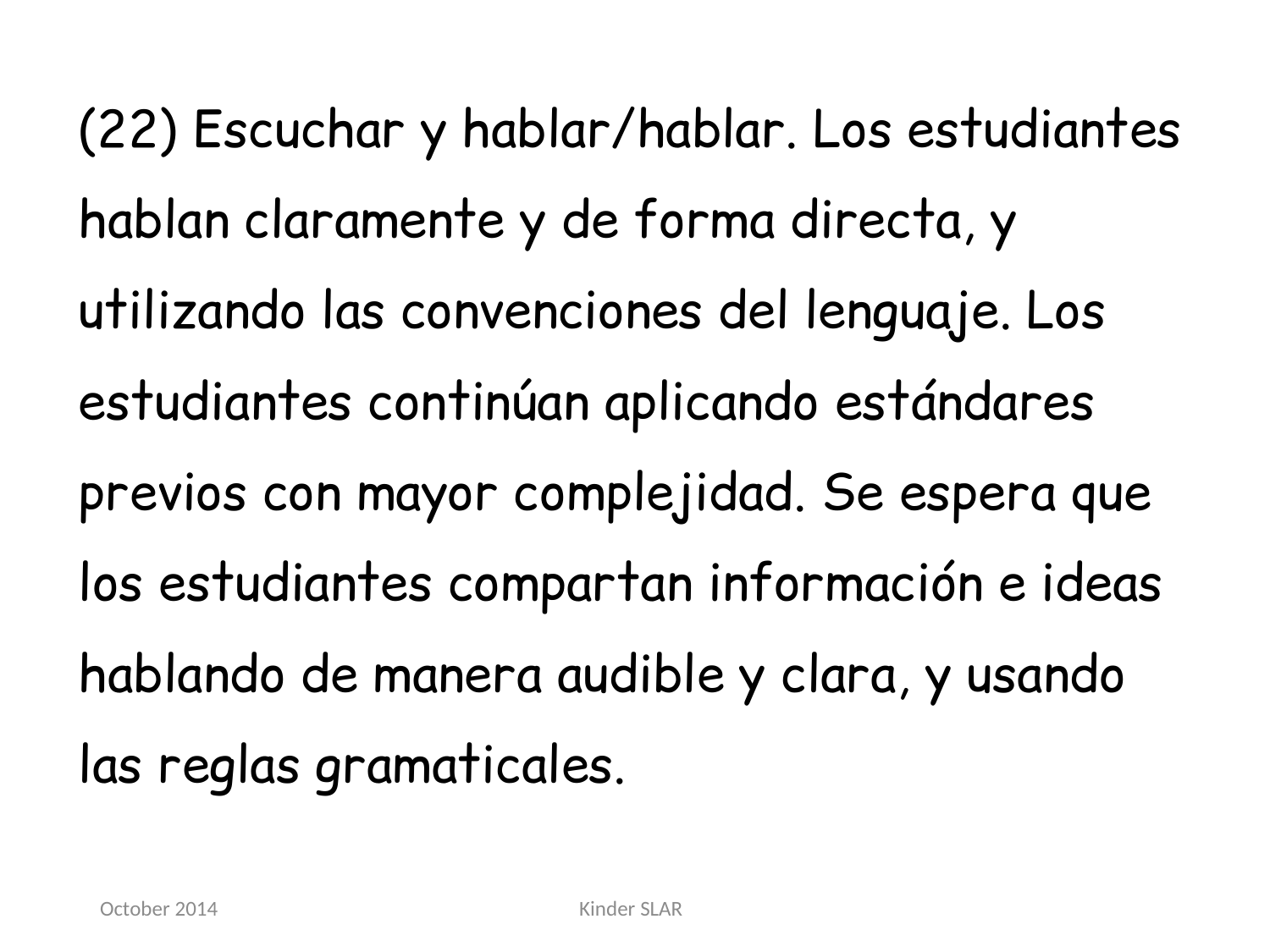

(22) Escuchar y hablar/hablar. Los estudiantes hablan claramente y de forma directa, y utilizando las convenciones del lenguaje. Los estudiantes continúan aplicando estándares previos con mayor complejidad. Se espera que los estudiantes compartan información e ideas hablando de manera audible y clara, y usando las reglas gramaticales.

October 2014
Kinder SLAR